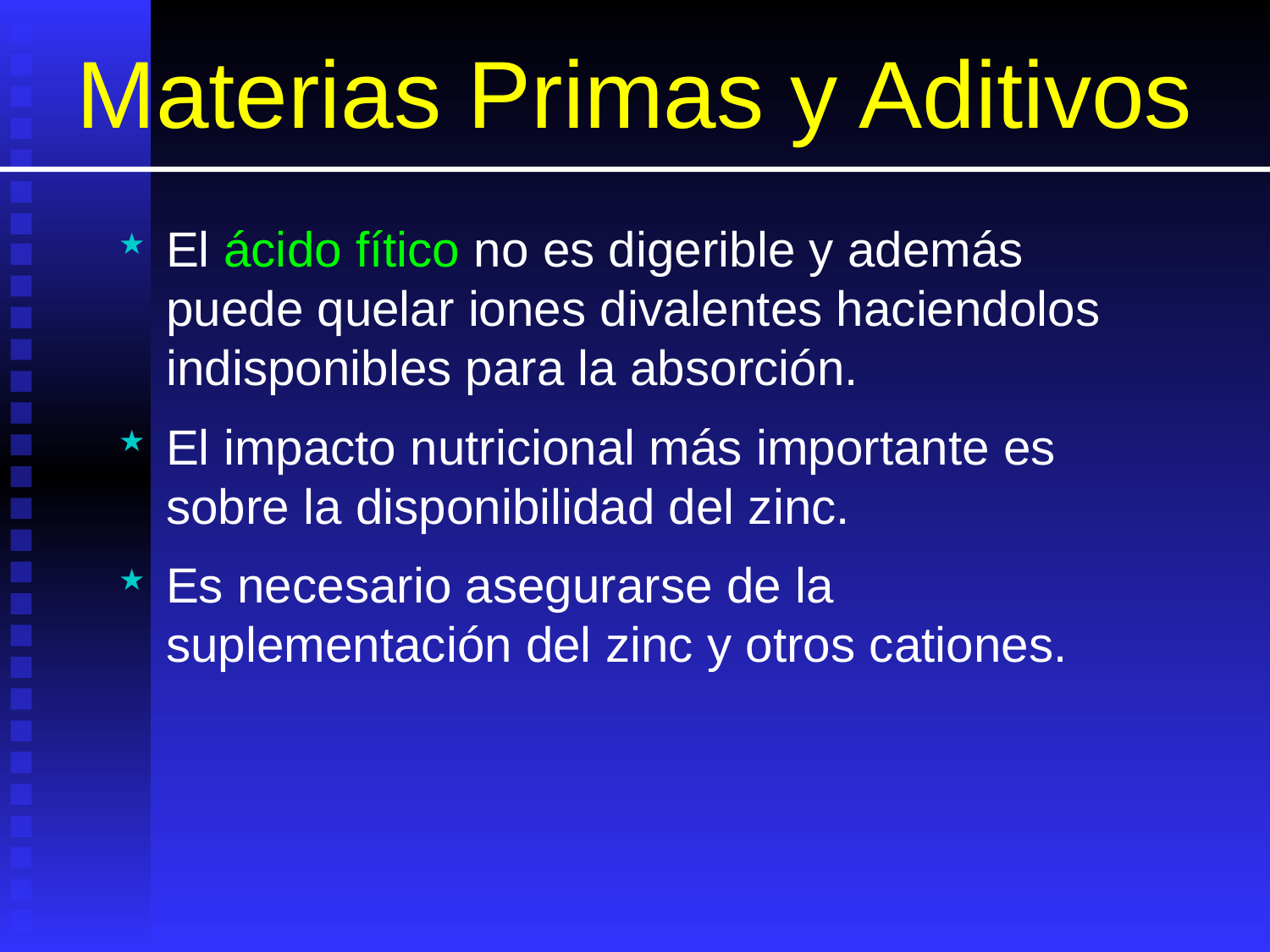

# Materias Primas y Aditivos

El ácido fítico no es digerible y además puede quelar iones divalentes haciendolos indisponibles para la absorción.
El impacto nutricional más importante es sobre la disponibilidad del zinc.
Es necesario asegurarse de la suplementación del zinc y otros cationes.